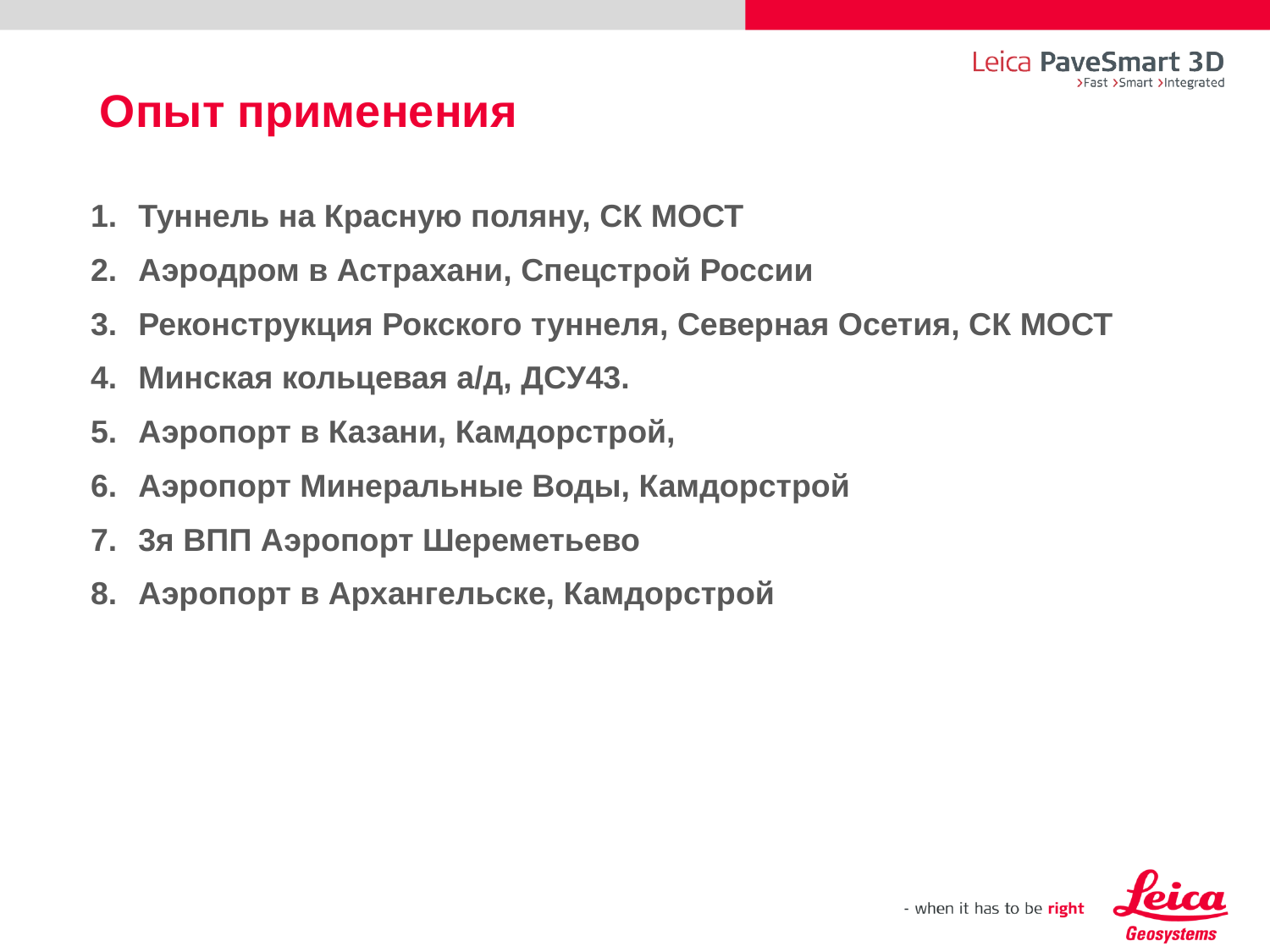

# Опыт применения

Туннель на Красную поляну, СК МОСТ
Аэродром в Астрахани, Спецстрой России
Реконструкция Рокского туннеля, Северная Осетия, СК МОСТ
Минская кольцевая а/д, ДСУ43.
Аэропорт в Казани, Камдорстрой,
Аэропорт Минеральные Воды, Камдорстрой
3я ВПП Аэропорт Шереметьево
Аэропорт в Архангельске, Камдорстрой